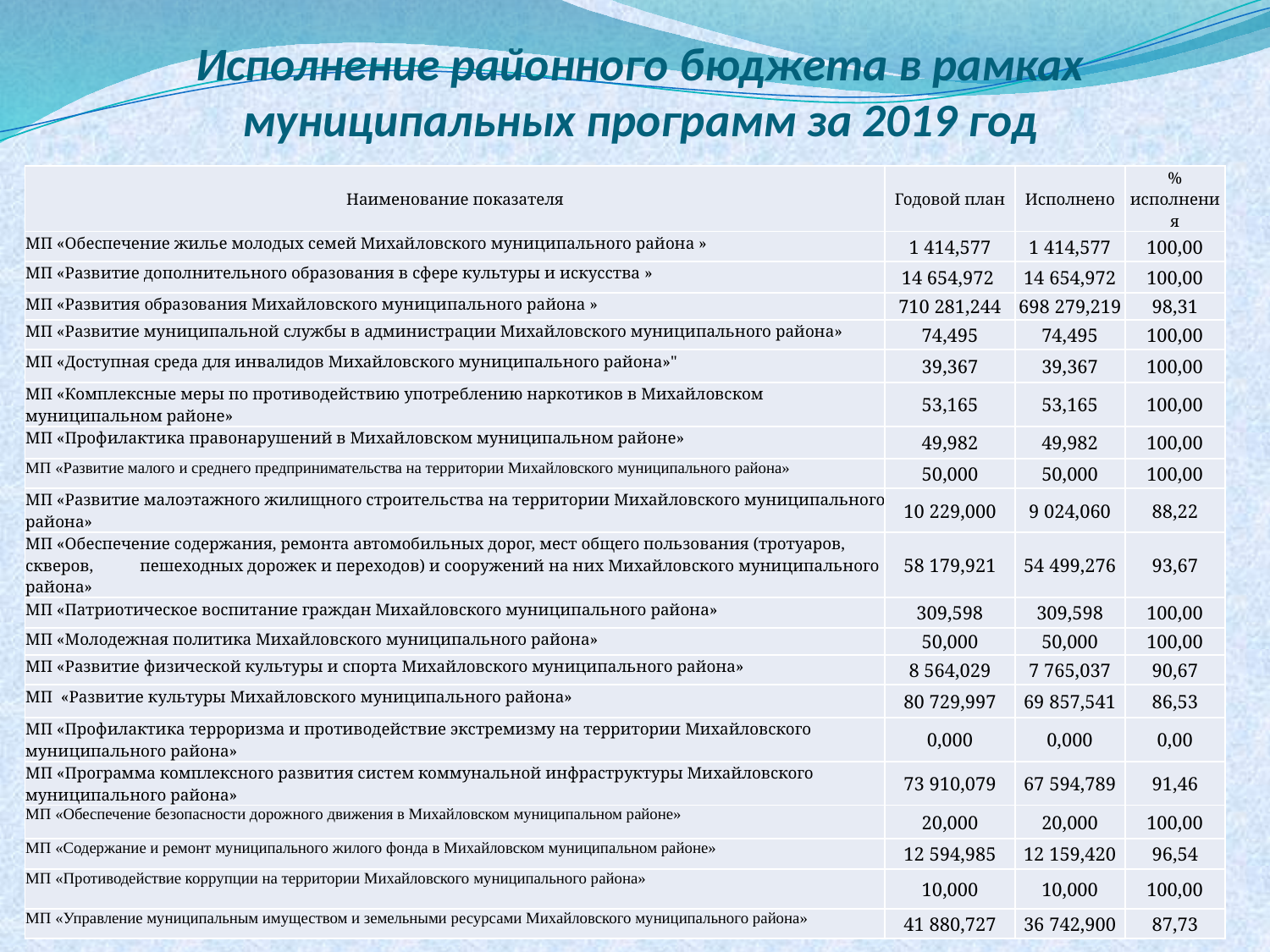

# Исполнение районного бюджета в рамках муниципальных программ за 2019 год
| Наименование показателя | Годовой план | Исполнено | % исполнения |
| --- | --- | --- | --- |
| МП «Обеспечение жилье молодых семей Михайловского муниципального района » | 1 414,577 | 1 414,577 | 100,00 |
| МП «Развитие дополнительного образования в сфере культуры и искусства » | 14 654,972 | 14 654,972 | 100,00 |
| МП «Развития образования Михайловского муниципального района » | 710 281,244 | 698 279,219 | 98,31 |
| МП «Развитие муниципальной службы в администрации Михайловского муниципального района» | 74,495 | 74,495 | 100,00 |
| МП «Доступная среда для инвалидов Михайловского муниципального района»" | 39,367 | 39,367 | 100,00 |
| МП «Комплексные меры по противодействию употреблению наркотиков в Михайловском муниципальном районе» | 53,165 | 53,165 | 100,00 |
| МП «Профилактика правонарушений в Михайловском муниципальном районе» | 49,982 | 49,982 | 100,00 |
| МП «Развитие малого и среднего предпринимательства на территории Михайловского муниципального района» | 50,000 | 50,000 | 100,00 |
| МП «Развитие малоэтажного жилищного строительства на территории Михайловского муниципального района» | 10 229,000 | 9 024,060 | 88,22 |
| МП «Обеспечение содержания, ремонта автомобильных дорог, мест общего пользования (тротуаров, скверов, пешеходных дорожек и переходов) и сооружений на них Михайловского муниципального района» | 58 179,921 | 54 499,276 | 93,67 |
| МП «Патриотическое воспитание граждан Михайловского муниципального района» | 309,598 | 309,598 | 100,00 |
| МП «Молодежная политика Михайловского муниципального района» | 50,000 | 50,000 | 100,00 |
| МП «Развитие физической культуры и спорта Михайловского муниципального района» | 8 564,029 | 7 765,037 | 90,67 |
| МП «Развитие культуры Михайловского муниципального района» | 80 729,997 | 69 857,541 | 86,53 |
| МП «Профилактика терроризма и противодействие экстремизму на территории Михайловского муниципального района» | 0,000 | 0,000 | 0,00 |
| МП «Программа комплексного развития систем коммунальной инфраструктуры Михайловского муниципального района» | 73 910,079 | 67 594,789 | 91,46 |
| МП «Обеспечение безопасности дорожного движения в Михайловском муниципальном районе» | 20,000 | 20,000 | 100,00 |
| МП «Содержание и ремонт муниципального жилого фонда в Михайловском муниципальном районе» | 12 594,985 | 12 159,420 | 96,54 |
| МП «Противодействие коррупции на территории Михайловского муниципального района» | 10,000 | 10,000 | 100,00 |
| МП «Управление муниципальным имуществом и земельными ресурсами Михайловского муниципального района» | 41 880,727 | 36 742,900 | 87,73 |